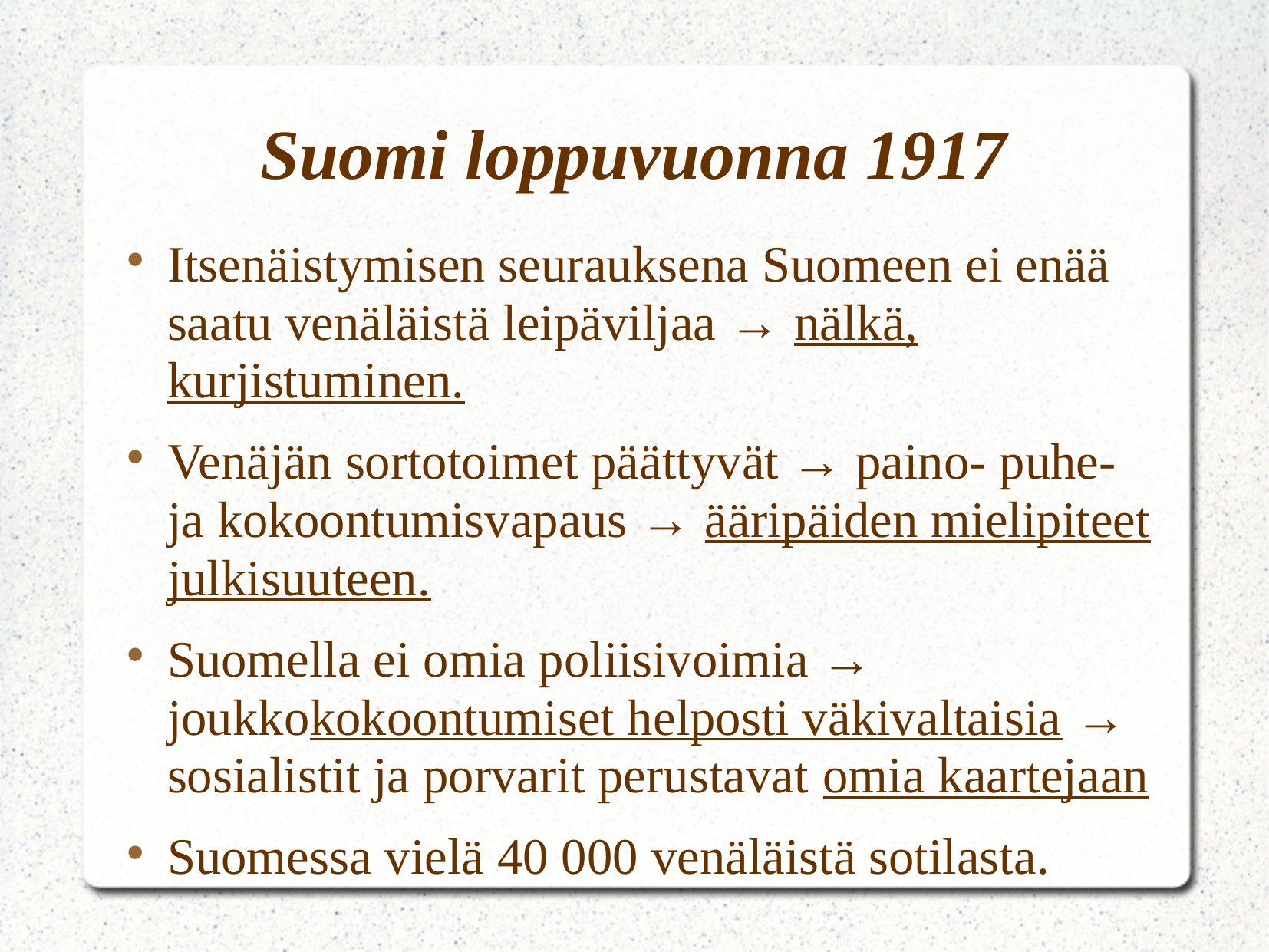

# Suomi loppuvuonna 1917
Itsenäistymisen seurauksena Suomeen ei enää saatu venäläistä leipäviljaa → nälkä, kurjistuminen.
Venäjän sortotoimet päättyvät → paino- puhe- ja kokoontumisvapaus → ääripäiden mielipiteet julkisuuteen.
Suomella ei omia poliisivoimia → joukkokokoontumiset helposti väkivaltaisia → sosialistit ja porvarit perustavat omia kaartejaan
Suomessa vielä 40 000 venäläistä sotilasta.